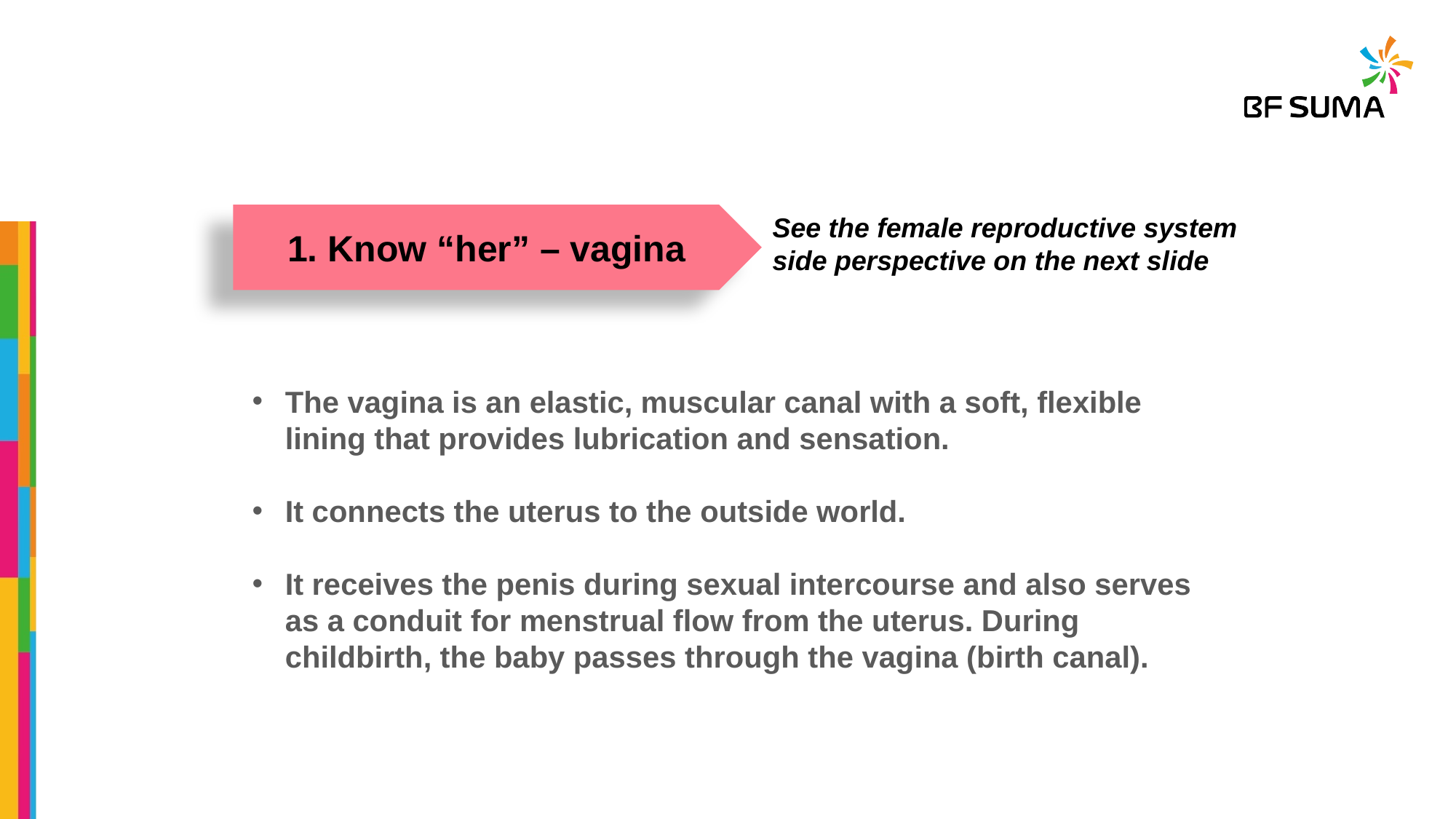

1. Know “her” – vagina
See the female reproductive system side perspective on the next slide
The vagina is an elastic, muscular canal with a soft, flexible lining that provides lubrication and sensation.

It connects the uterus to the outside world.

It receives the penis during sexual intercourse and also serves as a conduit for menstrual flow from the uterus. During childbirth, the baby passes through the vagina (birth canal).